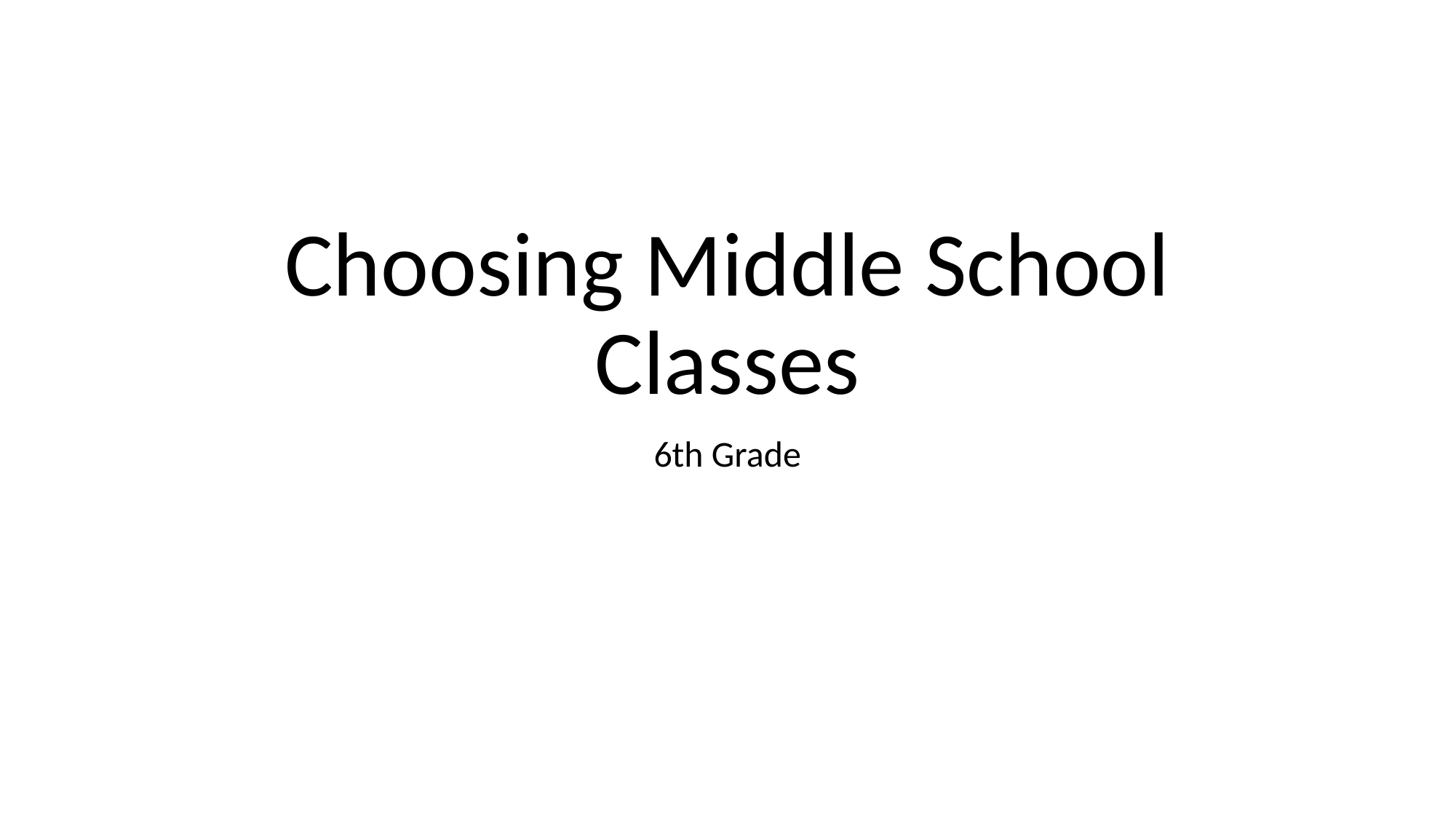

# Choosing Middle School Classes
6th Grade